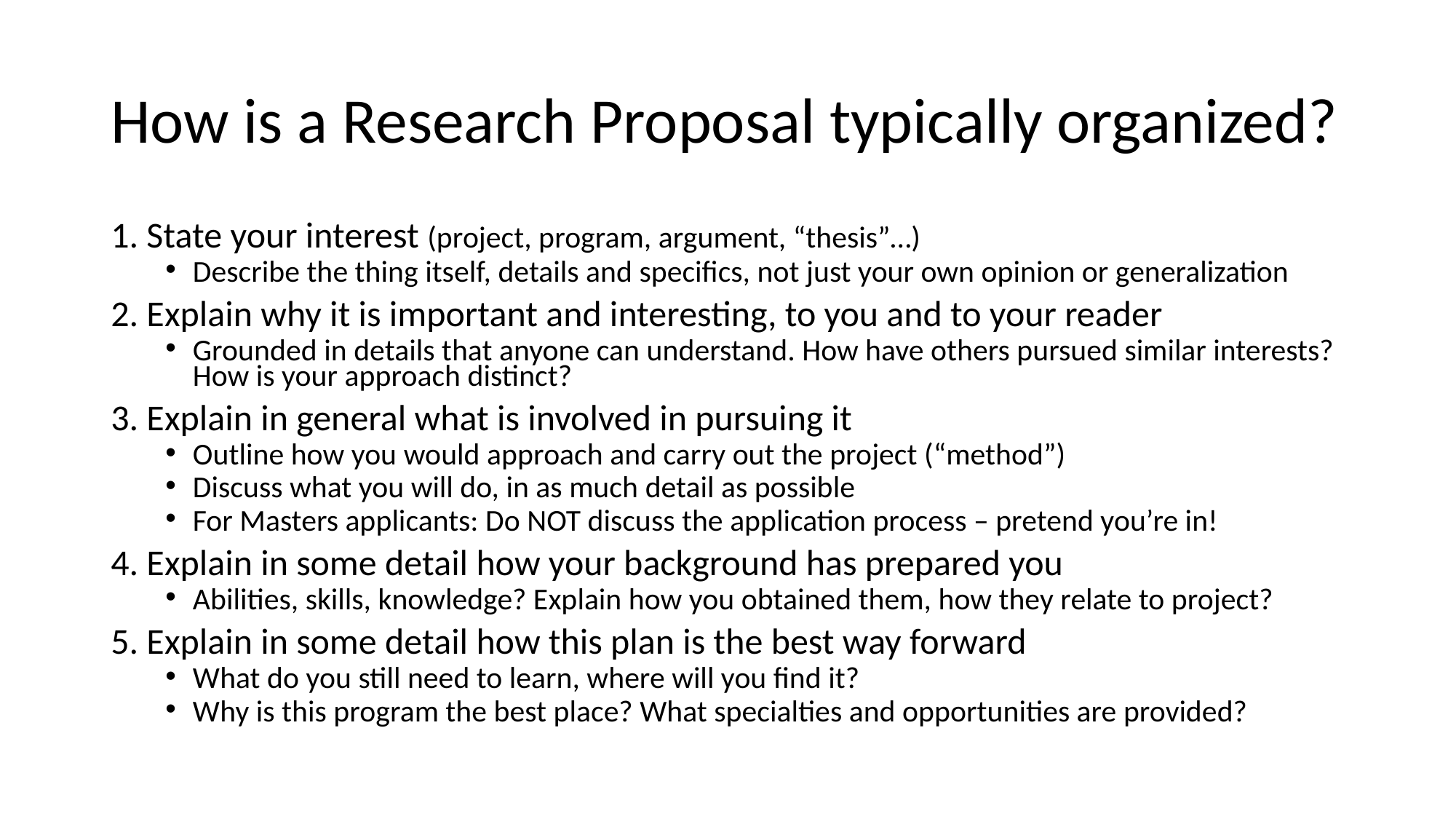

# How is a Research Proposal typically organized?
1. State your interest (project, program, argument, “thesis”…)
Describe the thing itself, details and specifics, not just your own opinion or generalization
2. Explain why it is important and interesting, to you and to your reader
Grounded in details that anyone can understand. How have others pursued similar interests? How is your approach distinct?
3. Explain in general what is involved in pursuing it
Outline how you would approach and carry out the project (“method”)
Discuss what you will do, in as much detail as possible
For Masters applicants: Do NOT discuss the application process – pretend you’re in!
4. Explain in some detail how your background has prepared you
Abilities, skills, knowledge? Explain how you obtained them, how they relate to project?
5. Explain in some detail how this plan is the best way forward
What do you still need to learn, where will you find it?
Why is this program the best place? What specialties and opportunities are provided?